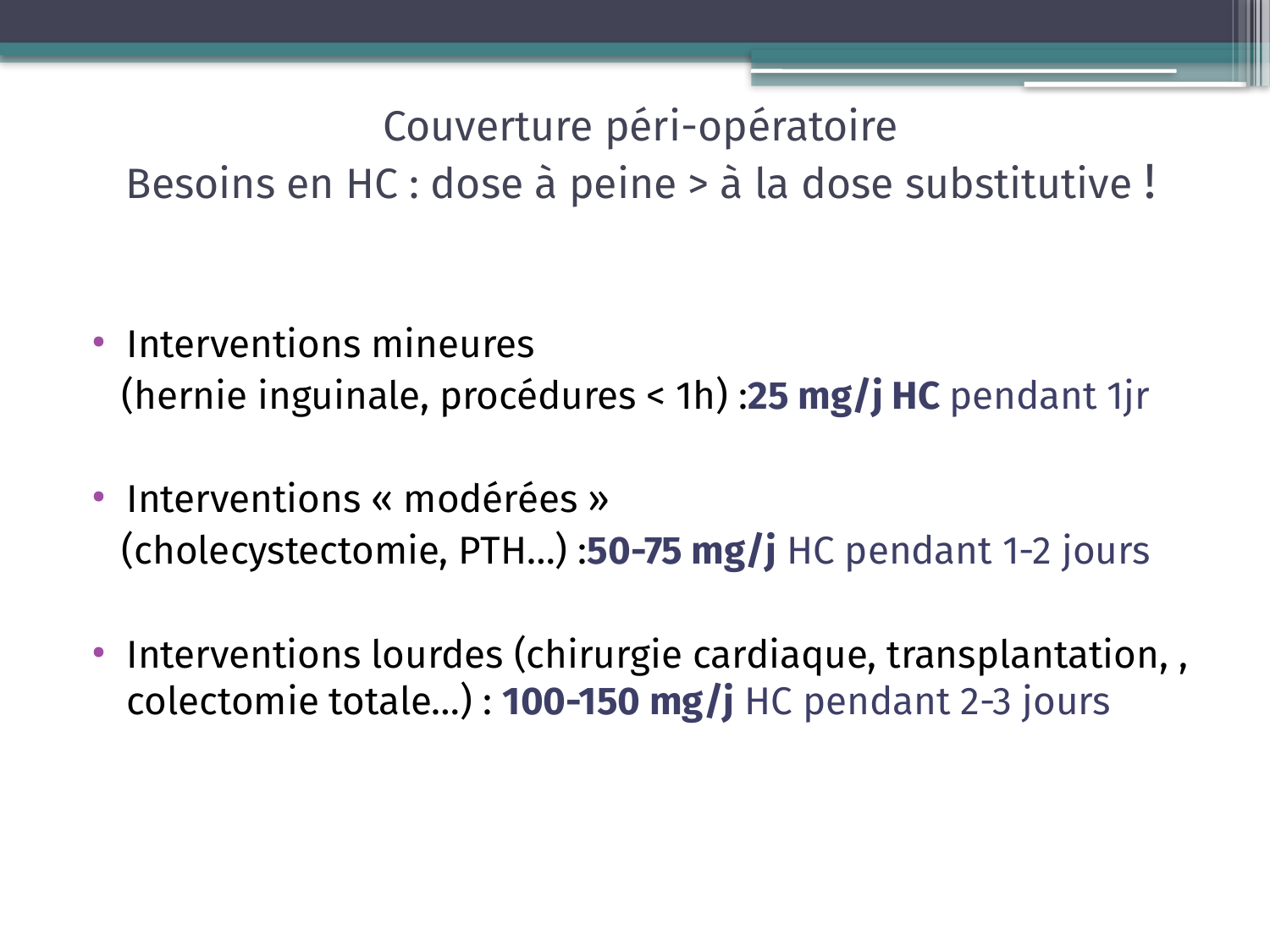

# Couverture péri-opératoire Besoins en HC : dose à peine > à la dose substitutive !
Interventions mineures
   (hernie inguinale, procédures < 1h) :25 mg/j HC pendant 1jr

Interventions « modérées »
   (cholecystectomie, PTH…) :50-75 mg/j HC pendant 1-2 jours

Interventions lourdes (chirurgie cardiaque, transplantation, , colectomie totale…) : 100-150 mg/j HC pendant 2-3 jours